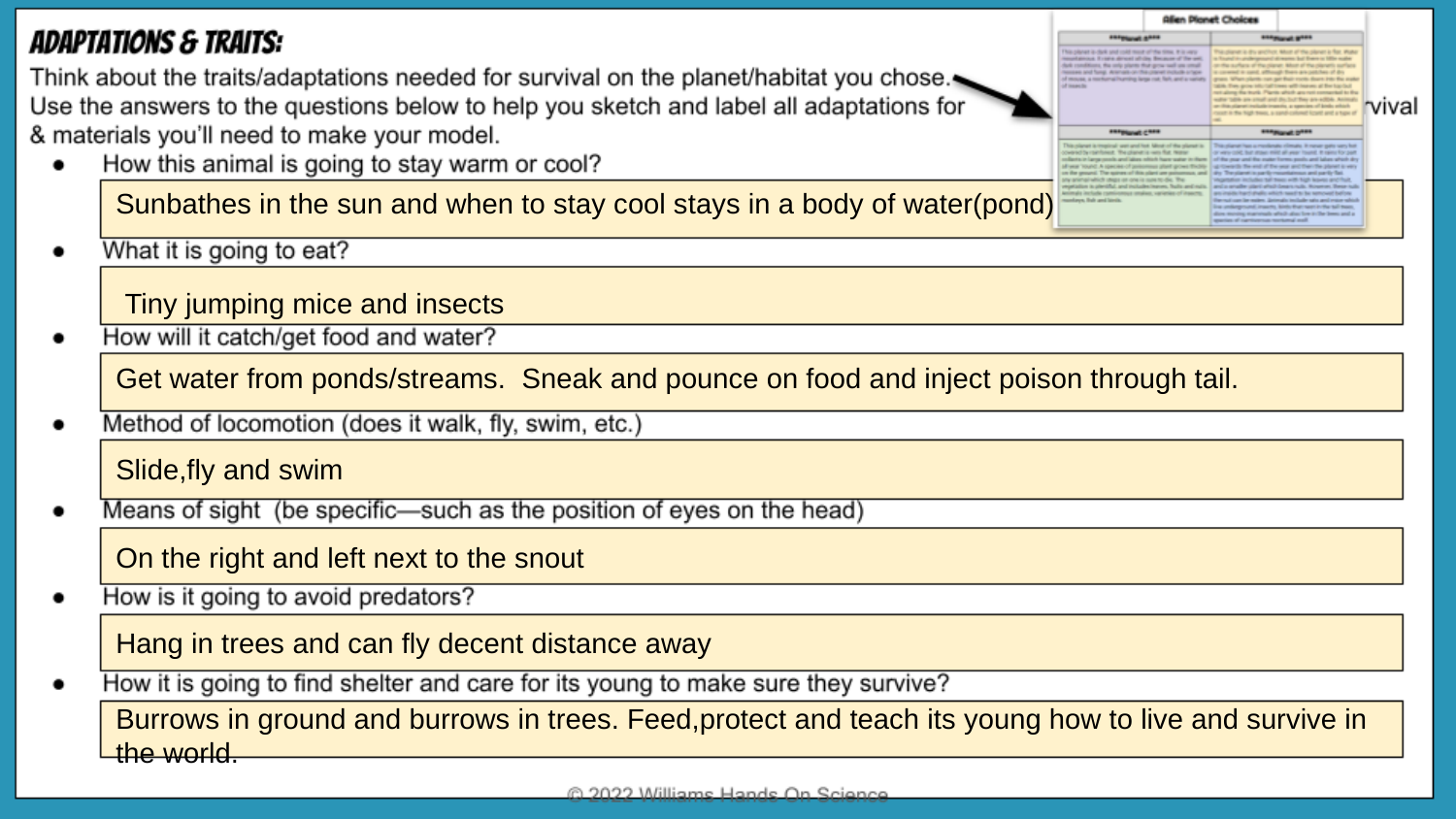

Sunbathes in the sun and when to stay cool stays in a body of water(pond)
Tiny jumping mice and insects

Get water from ponds/streams.  Sneak and pounce on food and inject poison through tail.

Slide,fly and swim

On the right and left next to the snout

Hang in trees and can fly decent distance away

Burrows in ground and burrows in trees. Feed,protect and teach its young how to live and survive in the world.